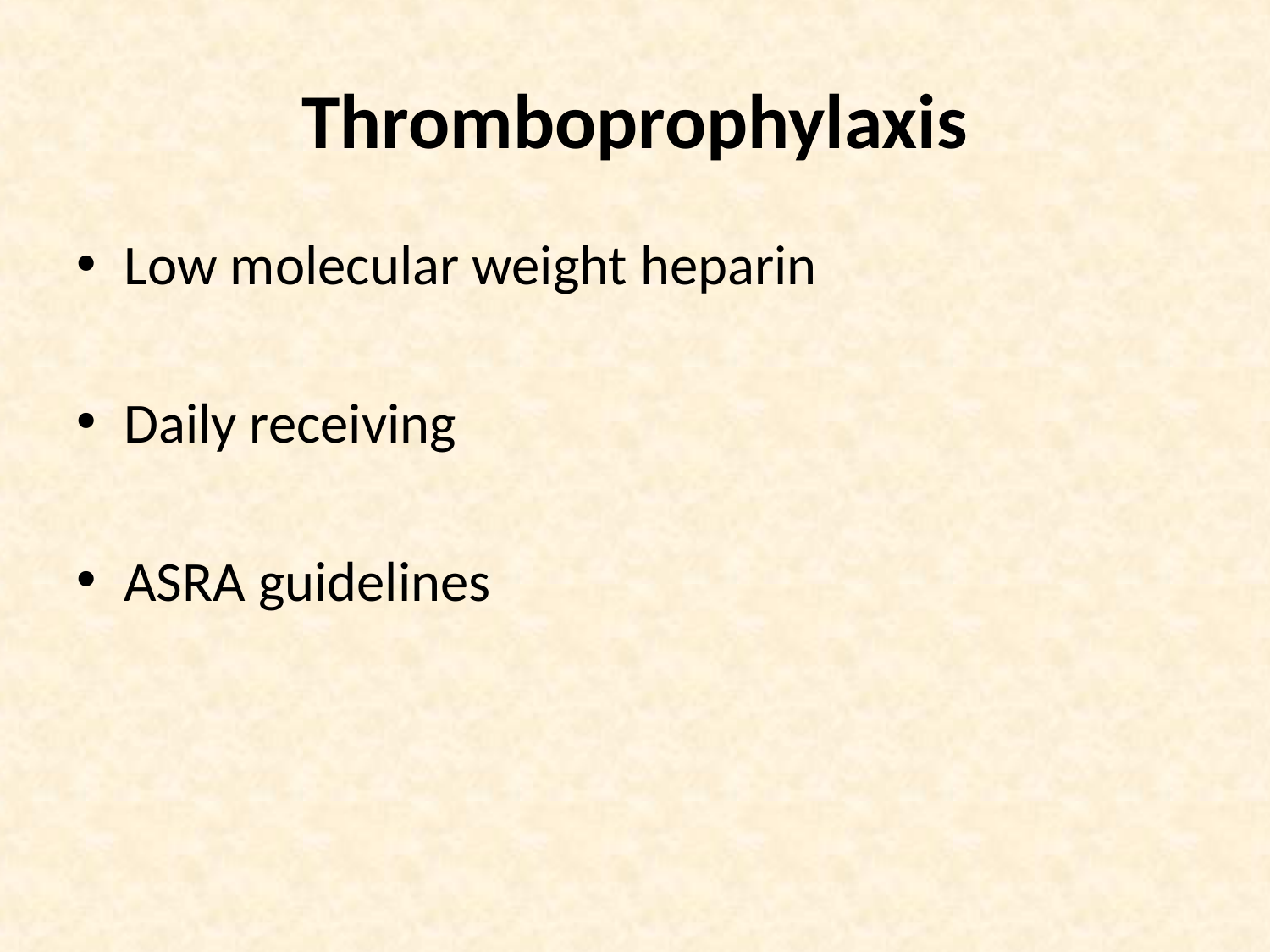

# Thromboprophylaxis
Low molecular weight heparin

Daily receiving

ASRA guidelines